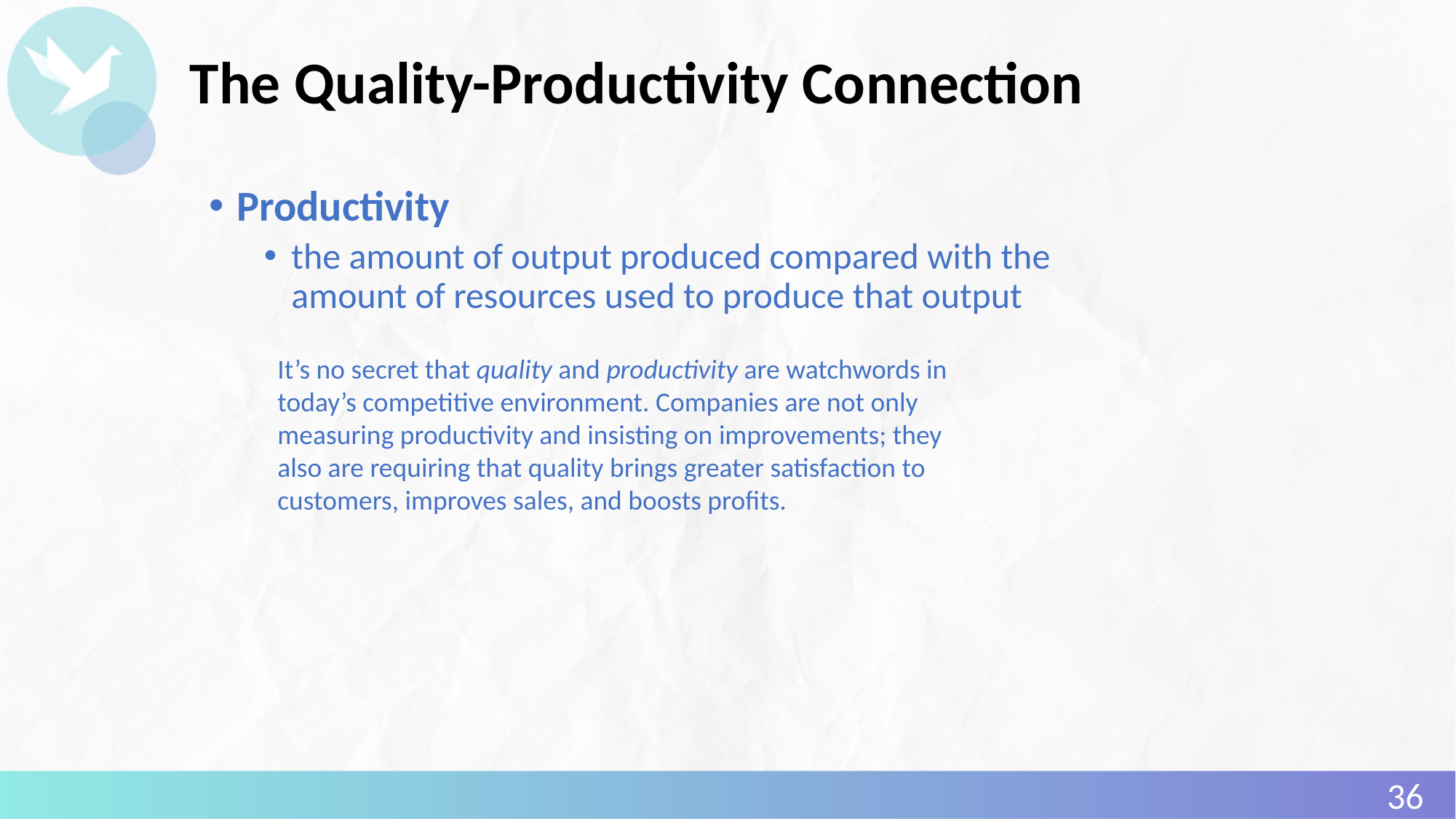

# The Quality-Productivity Connection
Productivity
the amount of output produced compared with the amount of resources used to produce that output
It’s no secret that quality and productivity are watchwords in today’s competitive environment. Companies are not only measuring productivity and insisting on improvements; they also are requiring that quality brings greater satisfaction to customers, improves sales, and boosts profits.